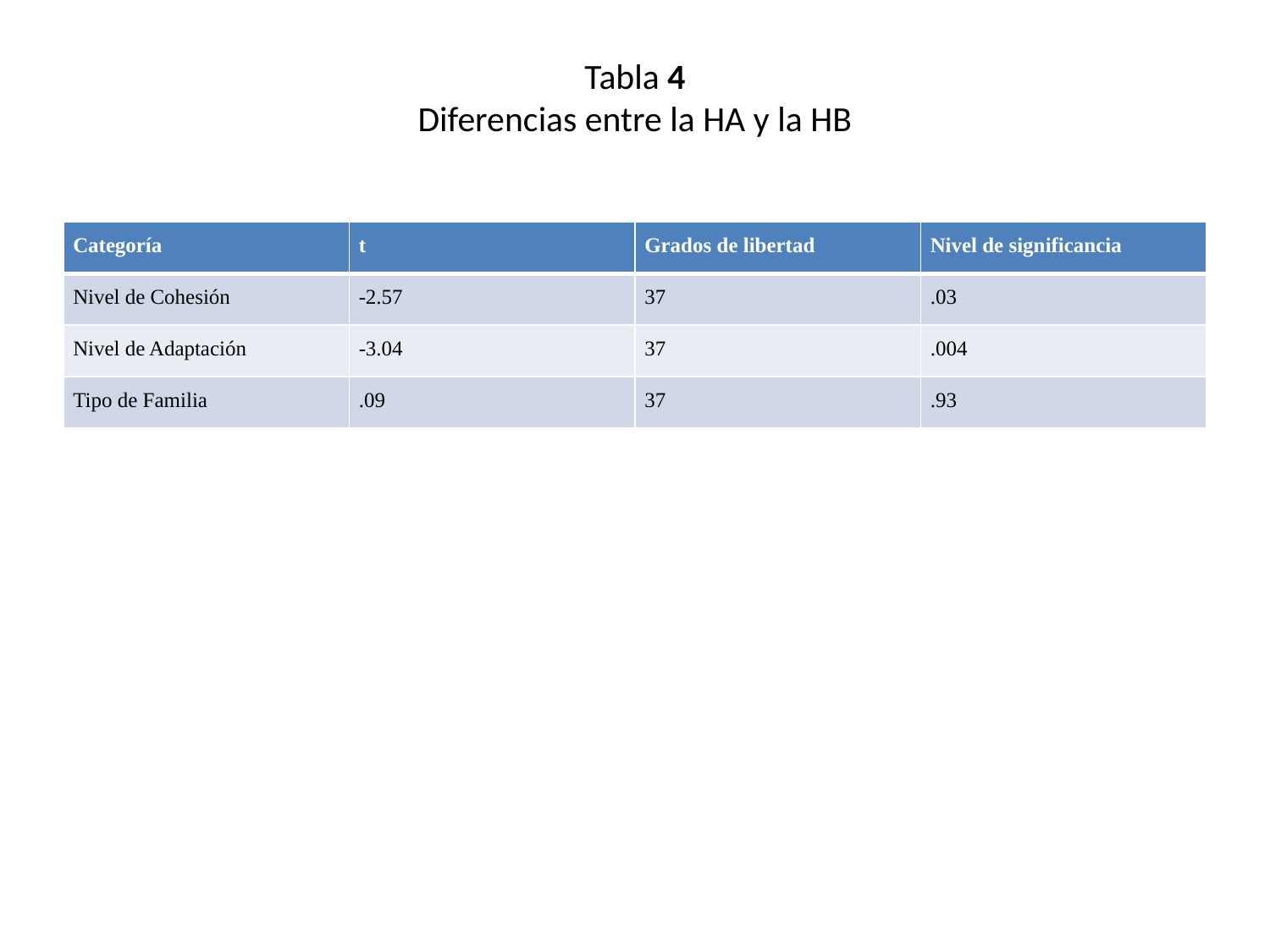

# Tabla 4 Diferencias entre la HA y la HB
| Categoría | t | Grados de libertad | Nivel de significancia |
| --- | --- | --- | --- |
| Nivel de Cohesión | -2.57 | 37 | .03 |
| Nivel de Adaptación | -3.04 | 37 | .004 |
| Tipo de Familia | .09 | 37 | .93 |